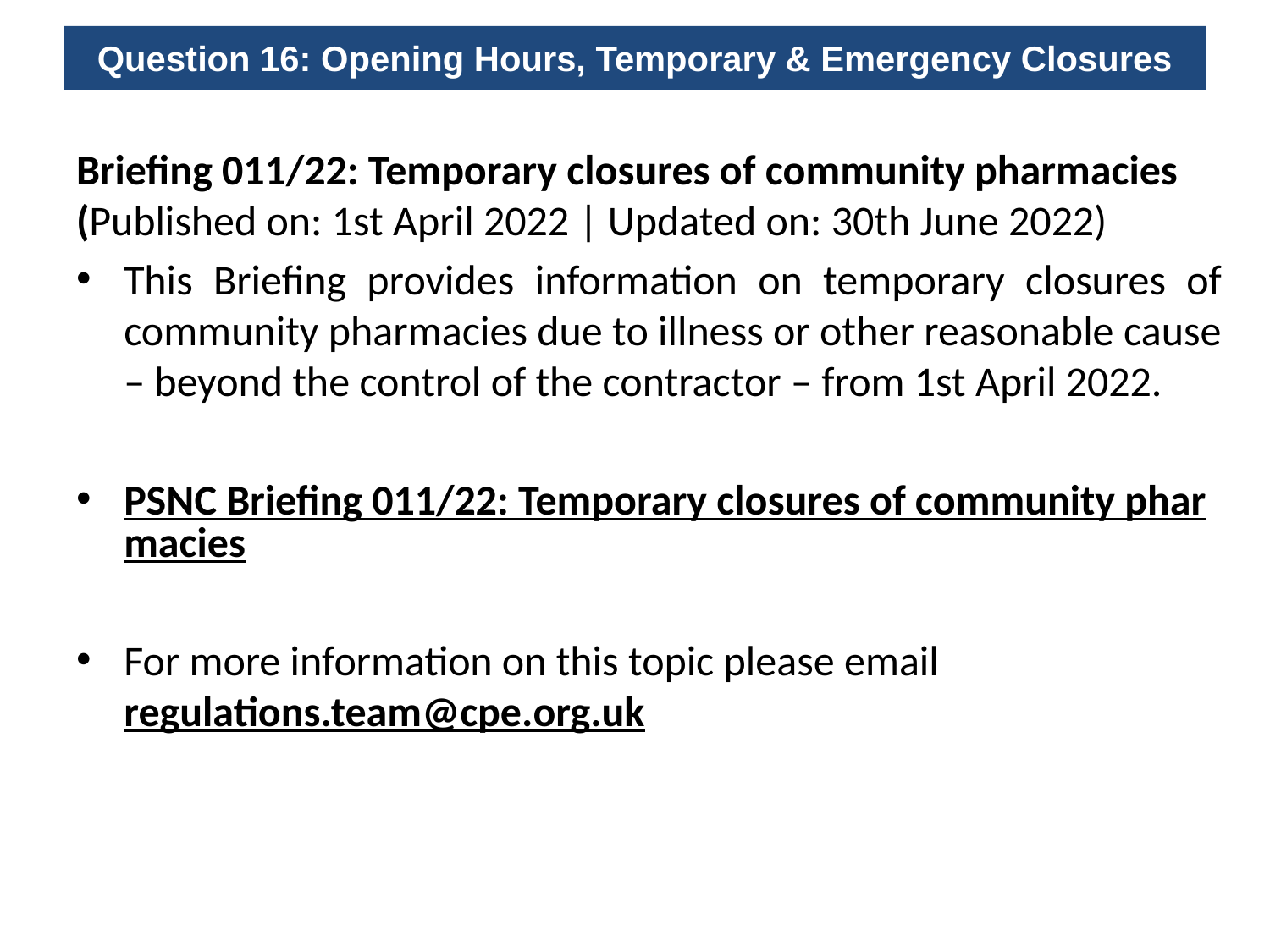

# Question 16: Opening Hours, Temporary & Emergency Closures
Briefing 011/22: Temporary closures of community pharmacies (Published on: 1st April 2022 | Updated on: 30th June 2022)
This Briefing provides information on temporary closures of community pharmacies due to illness or other reasonable cause – beyond the control of the contractor – from 1st April 2022.

PSNC Briefing 011/22: Temporary closures of community pharmacies

For more information on this topic please email regulations.team@cpe.org.uk